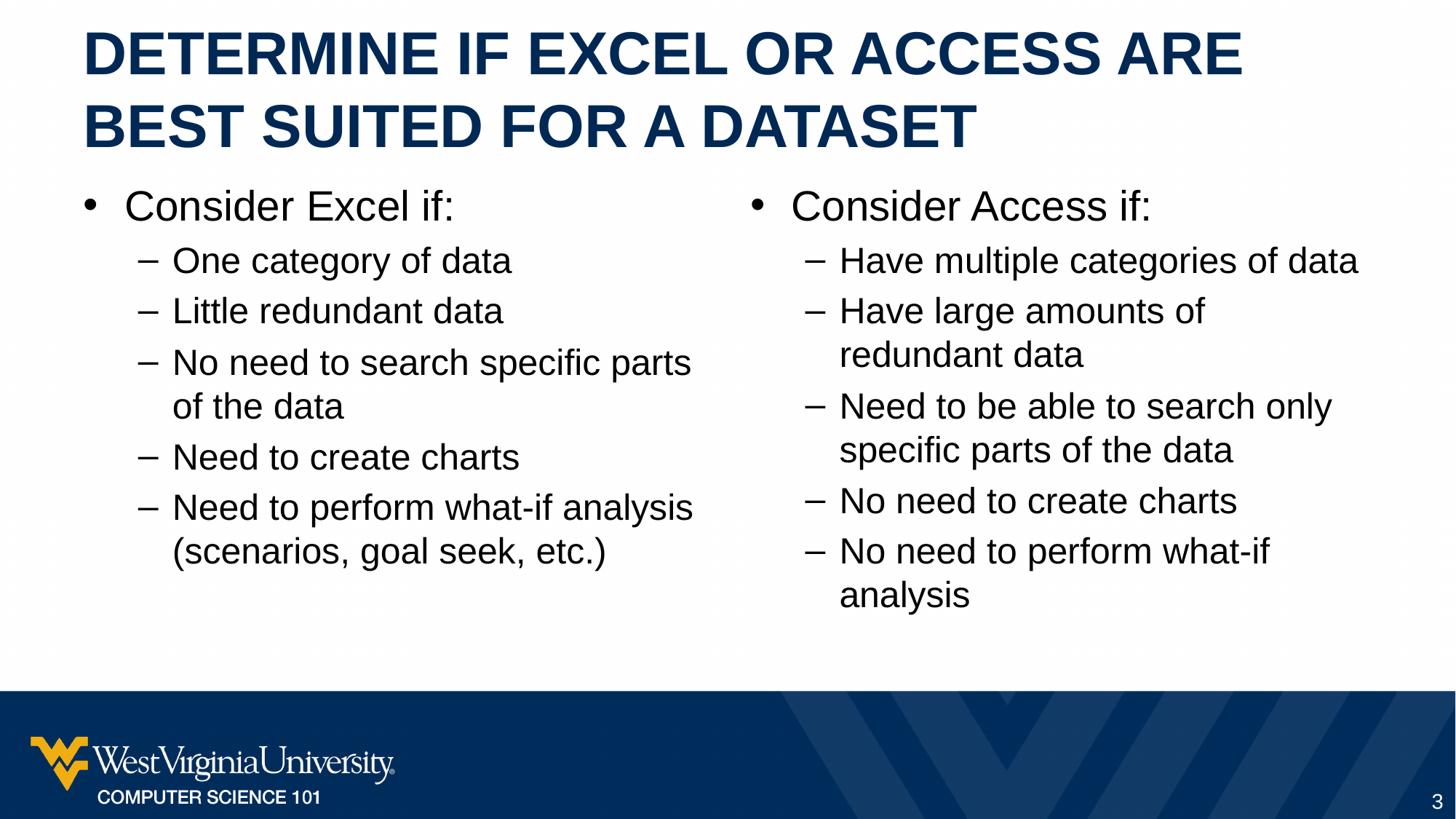

# DETERMINE IF EXCEL OR ACCESS are best suited for a dataset
Consider Excel if:
One category of data
Little redundant data
No need to search specific parts of the data
Need to create charts
Need to perform what-if analysis (scenarios, goal seek, etc.)
Consider Access if:
Have multiple categories of data
Have large amounts of redundant data
Need to be able to search only specific parts of the data
No need to create charts
No need to perform what-if analysis
3